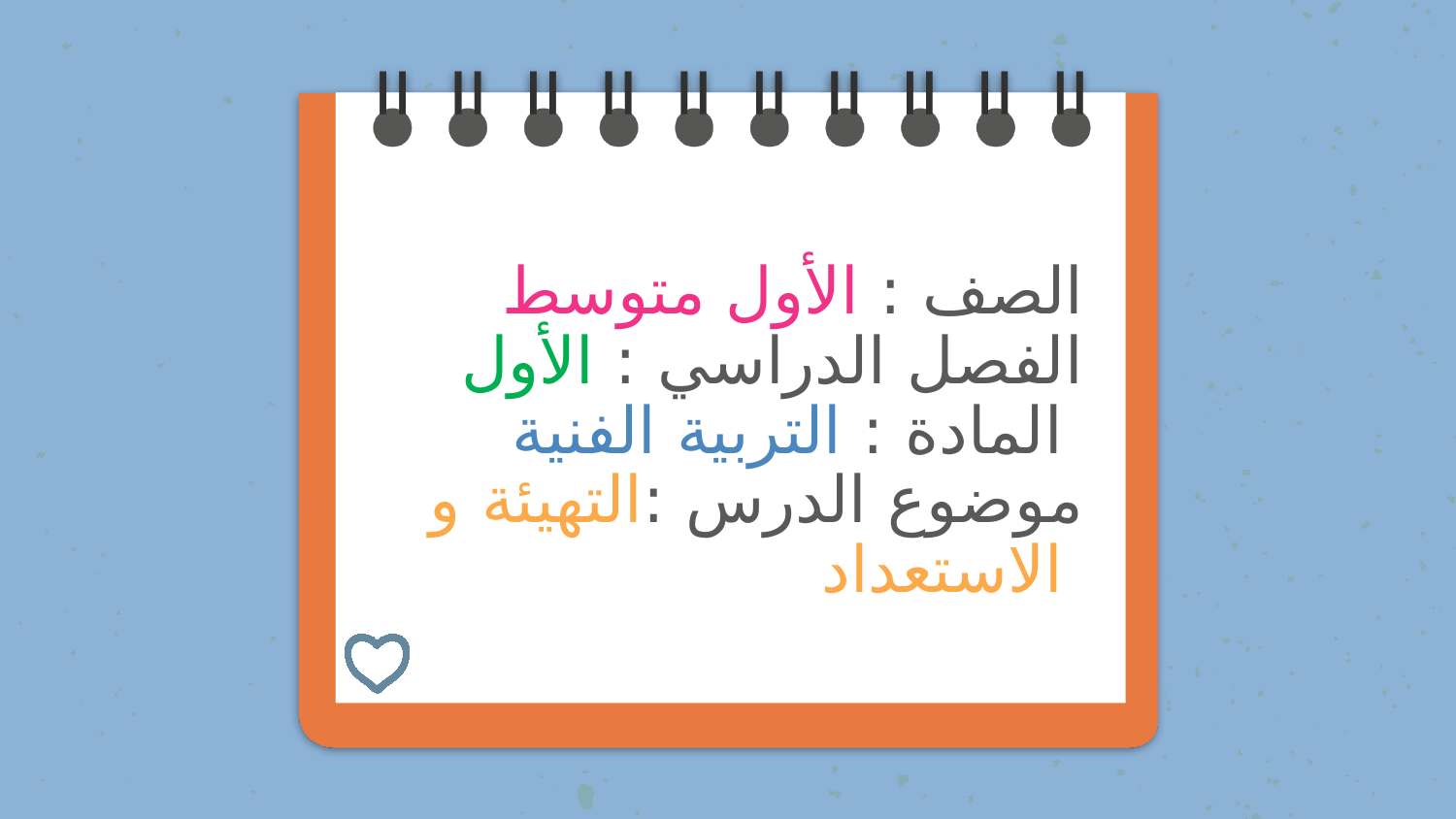

الصف : الأول متوسط
الفصل الدراسي : الأول
المادة : التربية الفنية
موضوع الدرس :التهيئة و الاستعداد